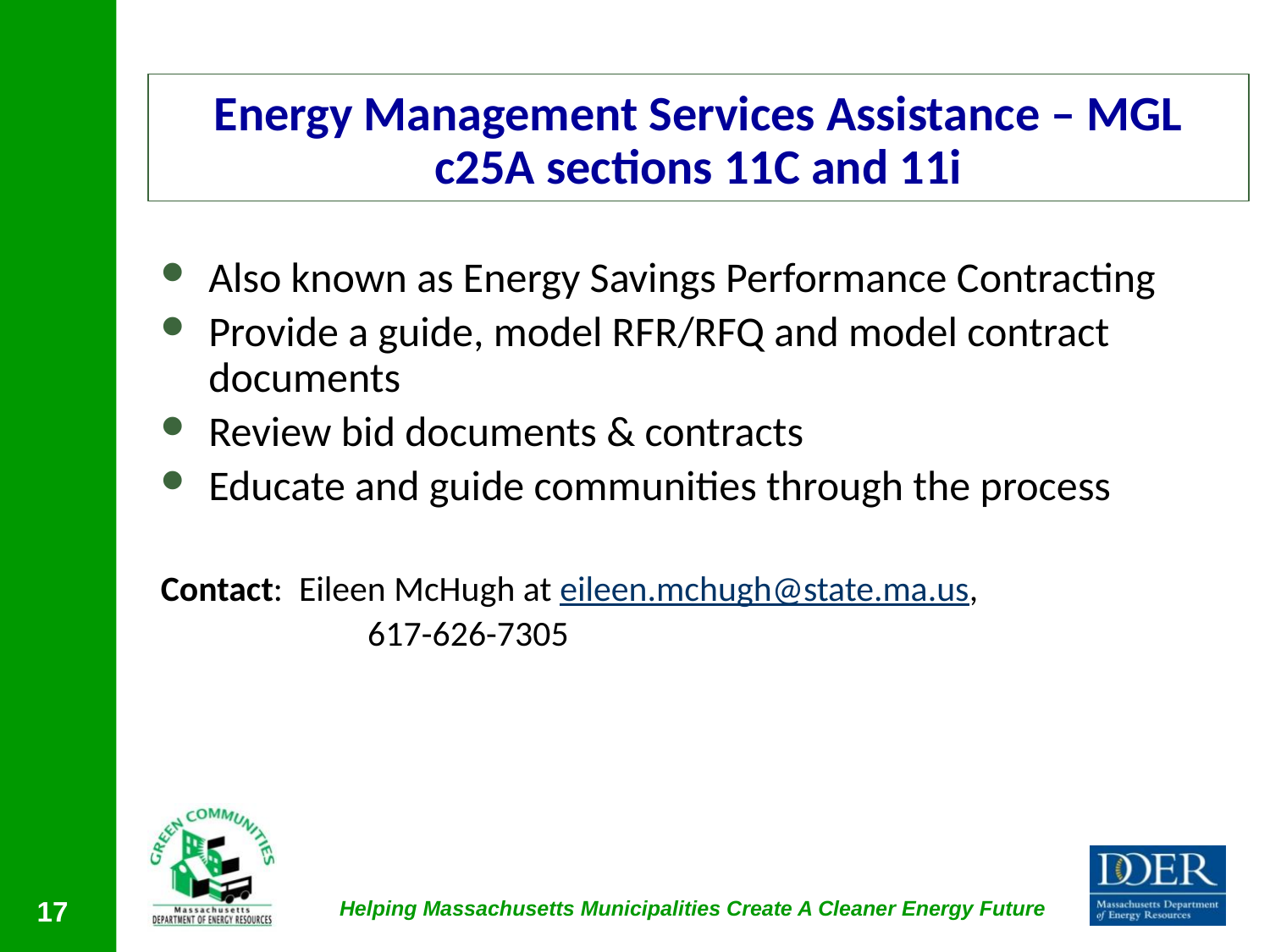

# Energy Management Services Assistance – MGL c25A sections 11C and 11i

Also known as Energy Savings Performance Contracting
Provide a guide, model RFR/RFQ and model contract documents
Review bid documents & contracts
Educate and guide communities through the process

Contact:  Eileen McHugh at eileen.mchugh@state.ma.us,
		    617-626-7305

17